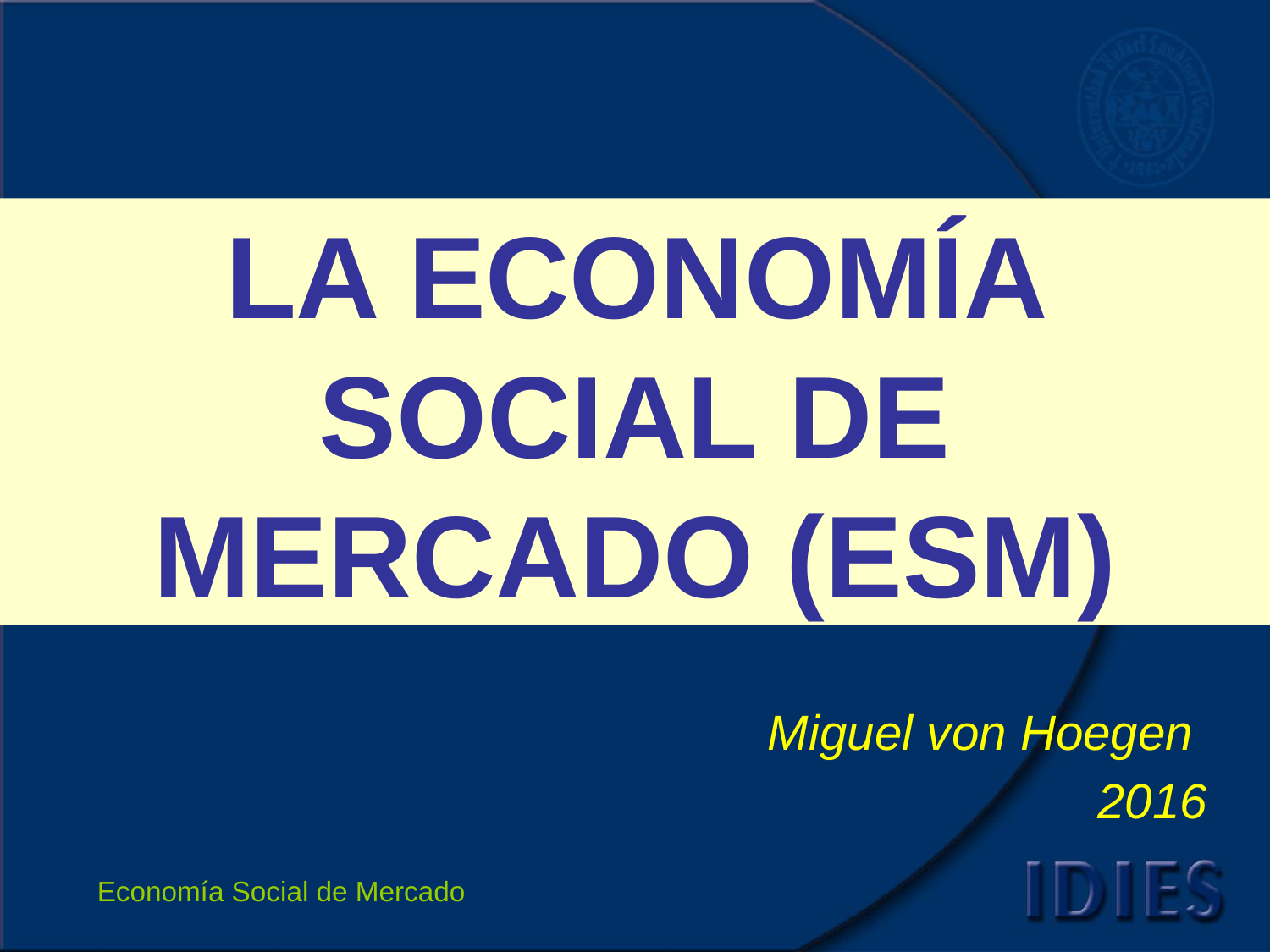

# LA ECONOMÍA SOCIAL DE MERCADO (ESM)
Miguel von Hoegen
 2016